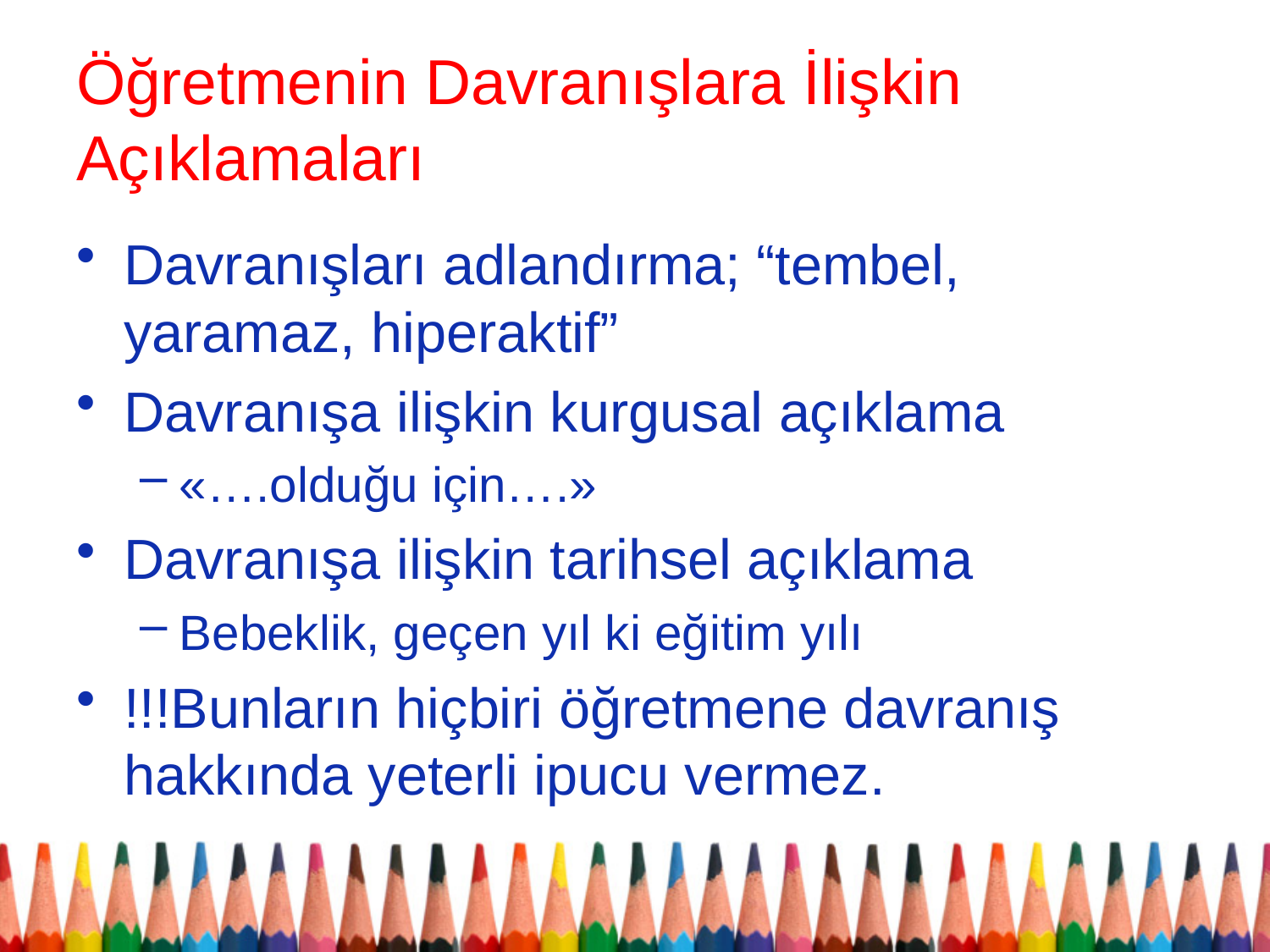

# Öğretmenin Davranışlara İlişkin Açıklamaları
Davranışları adlandırma; “tembel, yaramaz, hiperaktif”
Davranışa ilişkin kurgusal açıklama
«….olduğu için….»
Davranışa ilişkin tarihsel açıklama
Bebeklik, geçen yıl ki eğitim yılı
!!!Bunların hiçbiri öğretmene davranış hakkında yeterli ipucu vermez.